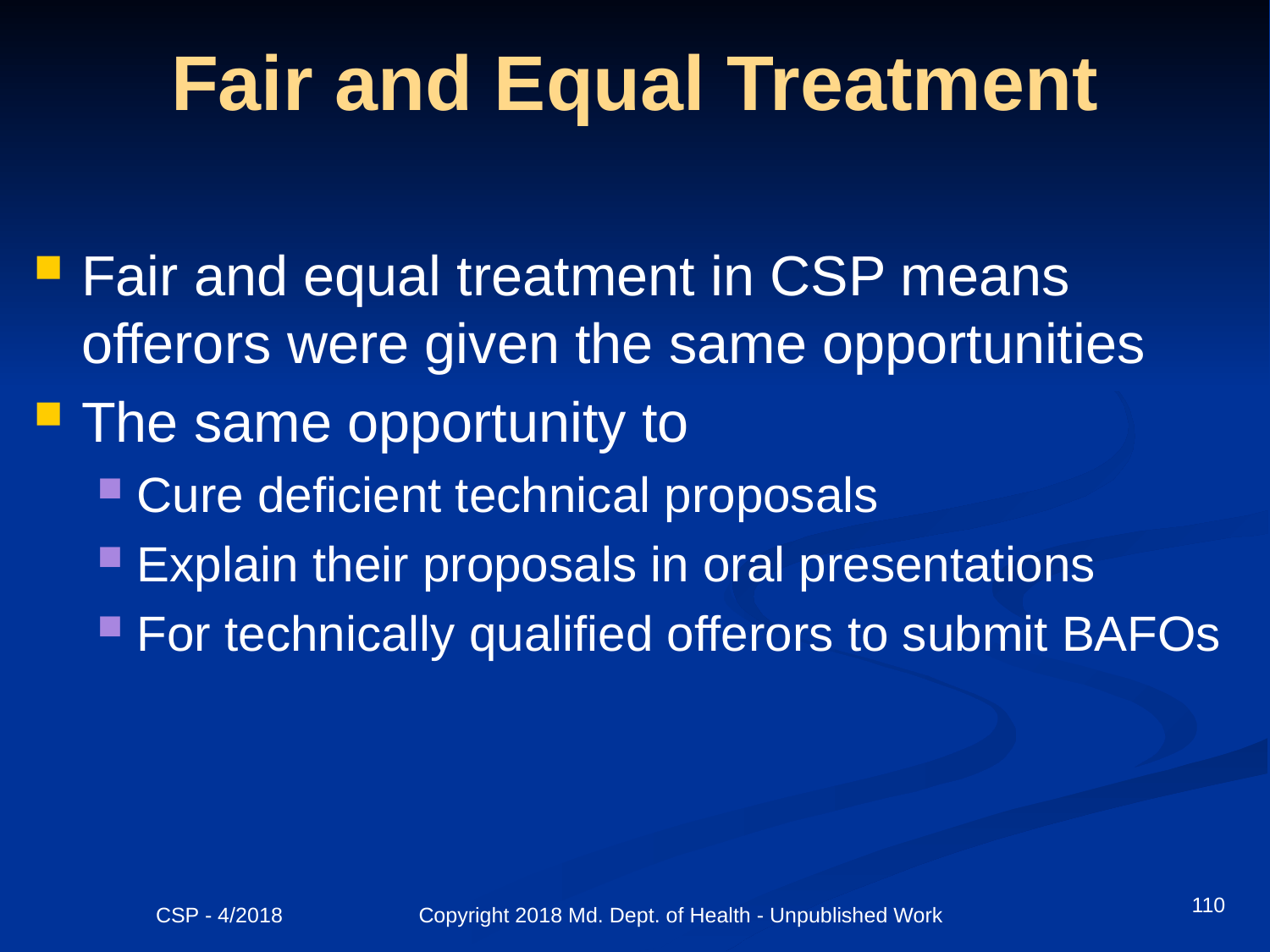

# Fair and Equal Treatment
Fair and equal treatment in CSP means offerors were given the same opportunities
The same opportunity to
Cure deficient technical proposals
Explain their proposals in oral presentations
For technically qualified offerors to submit BAFOs
110
CSP - 4/2018                       Copyright 2018 Md. Dept. of Health - Unpublished Work